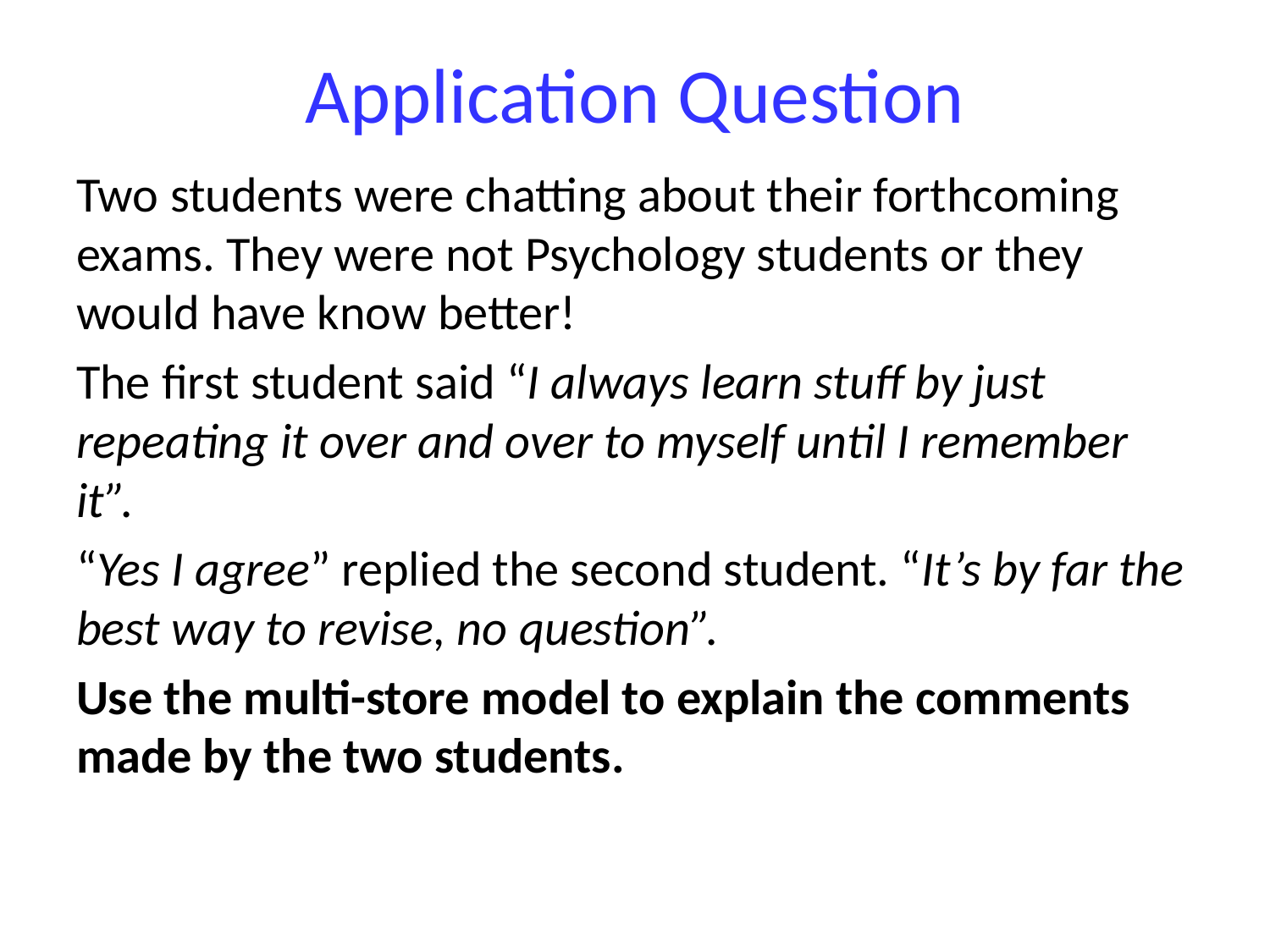

# Application Question
Two students were chatting about their forthcoming exams. They were not Psychology students or they would have know better!
The first student said “I always learn stuff by just repeating it over and over to myself until I remember it”.
“Yes I agree” replied the second student. “It’s by far the best way to revise, no question”.
Use the multi-store model to explain the comments made by the two students.